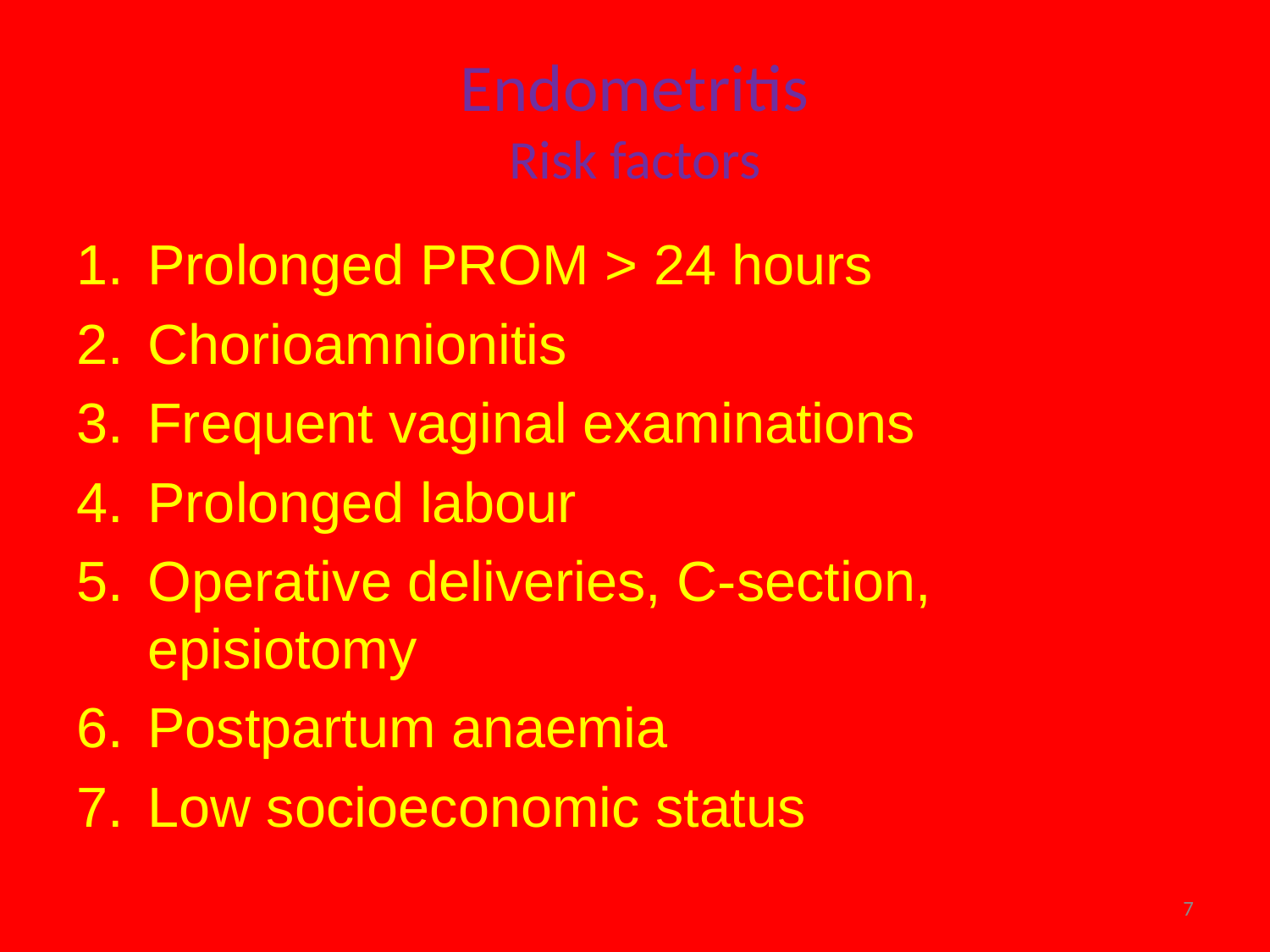

# Endometritis Risk factors
Prolonged PROM > 24 hours
Chorioamnionitis
Frequent vaginal examinations
Prolonged labour
Operative deliveries, C-section, episiotomy
Postpartum anaemia
Low socioeconomic status

7